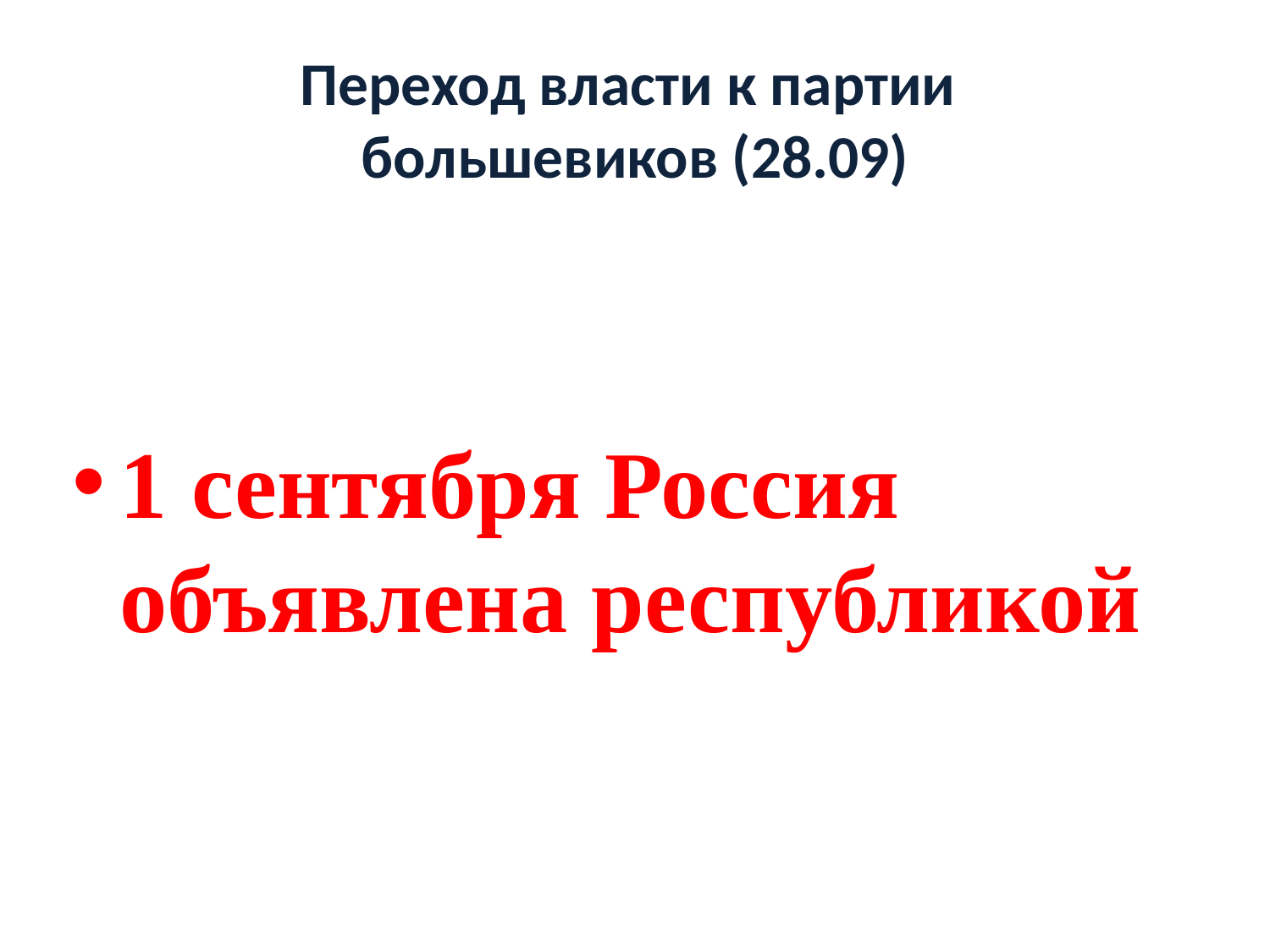

# Переход власти к партии большевиков (28.09)
1 сентября Россия объявлена республикой